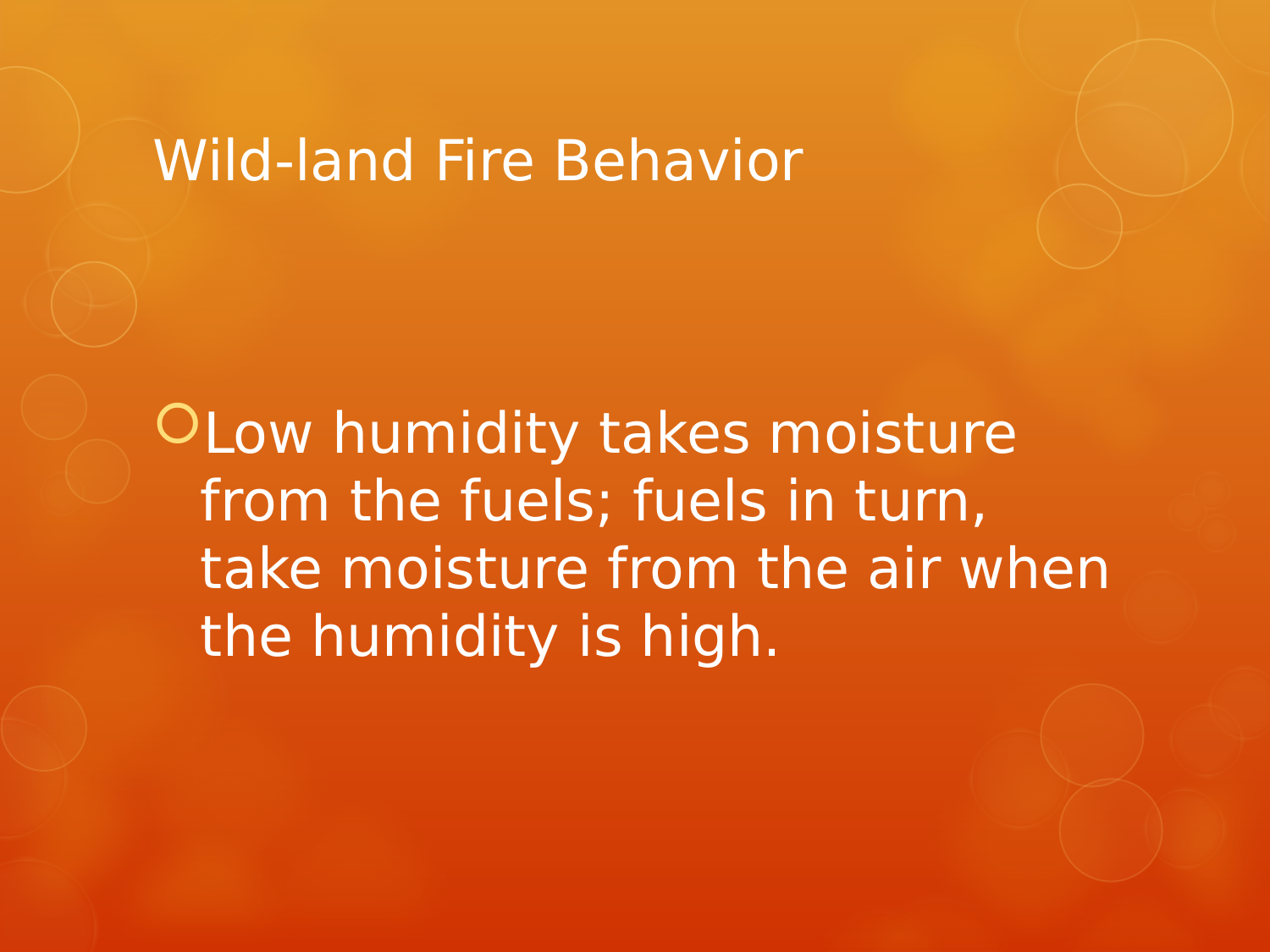

# Wild-land Fire Behavior
Low humidity takes moisture from the fuels; fuels in turn, take moisture from the air when the humidity is high.